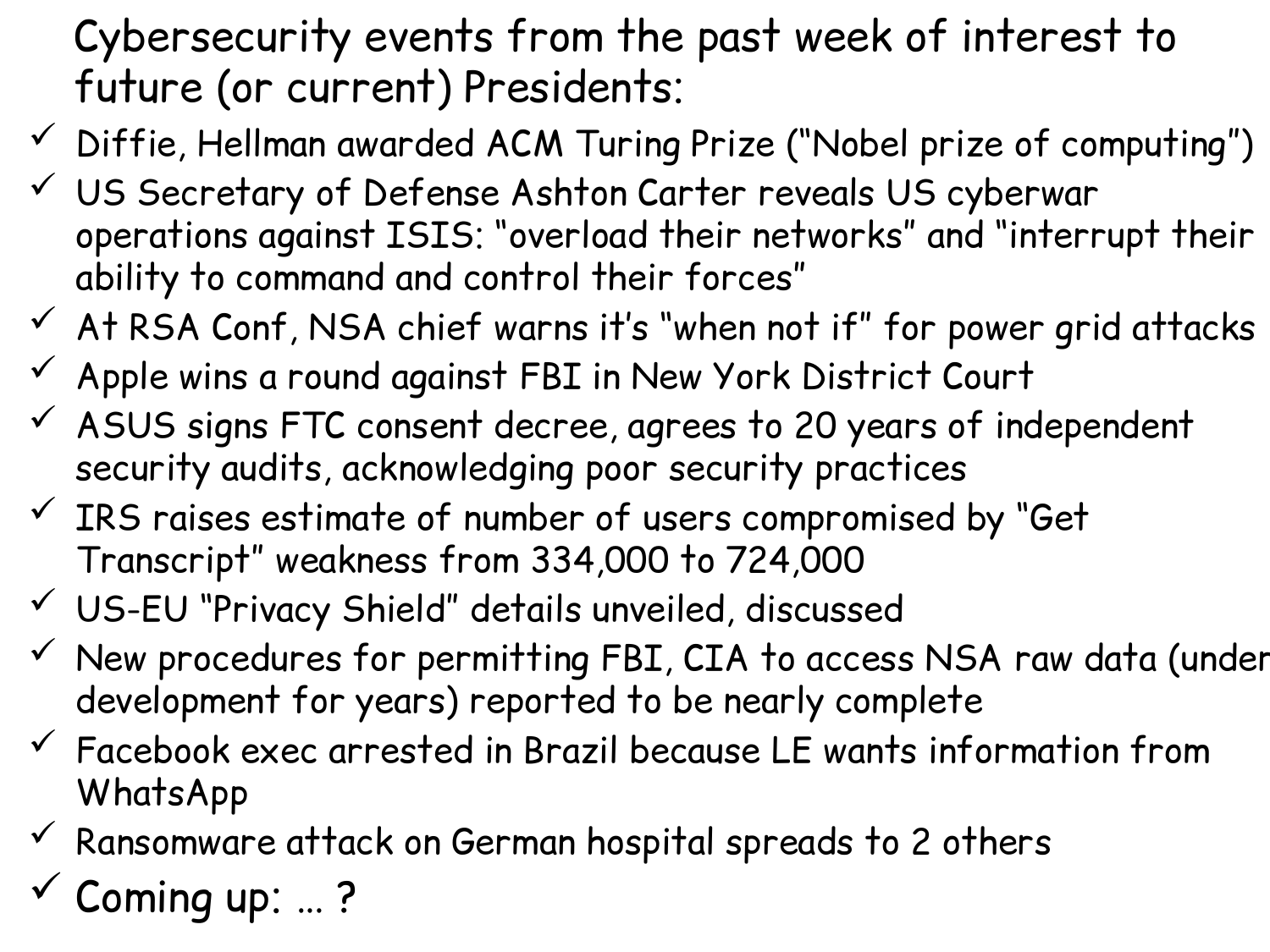

# Cybersecurity events from the past week of interest to future (or current) Presidents:
Diffie, Hellman awarded ACM Turing Prize (“Nobel prize of computing”)
US Secretary of Defense Ashton Carter reveals US cyberwar operations against ISIS: “overload their networks” and “interrupt their ability to command and control their forces”
At RSA Conf, NSA chief warns it’s “when not if” for power grid attacks
Apple wins a round against FBI in New York District Court
ASUS signs FTC consent decree, agrees to 20 years of independent security audits, acknowledging poor security practices
IRS raises estimate of number of users compromised by “Get Transcript” weakness from 334,000 to 724,000
US-EU “Privacy Shield” details unveiled, discussed
New procedures for permitting FBI, CIA to access NSA raw data (under development for years) reported to be nearly complete
Facebook exec arrested in Brazil because LE wants information from WhatsApp
Ransomware attack on German hospital spreads to 2 others
Coming up: … ?